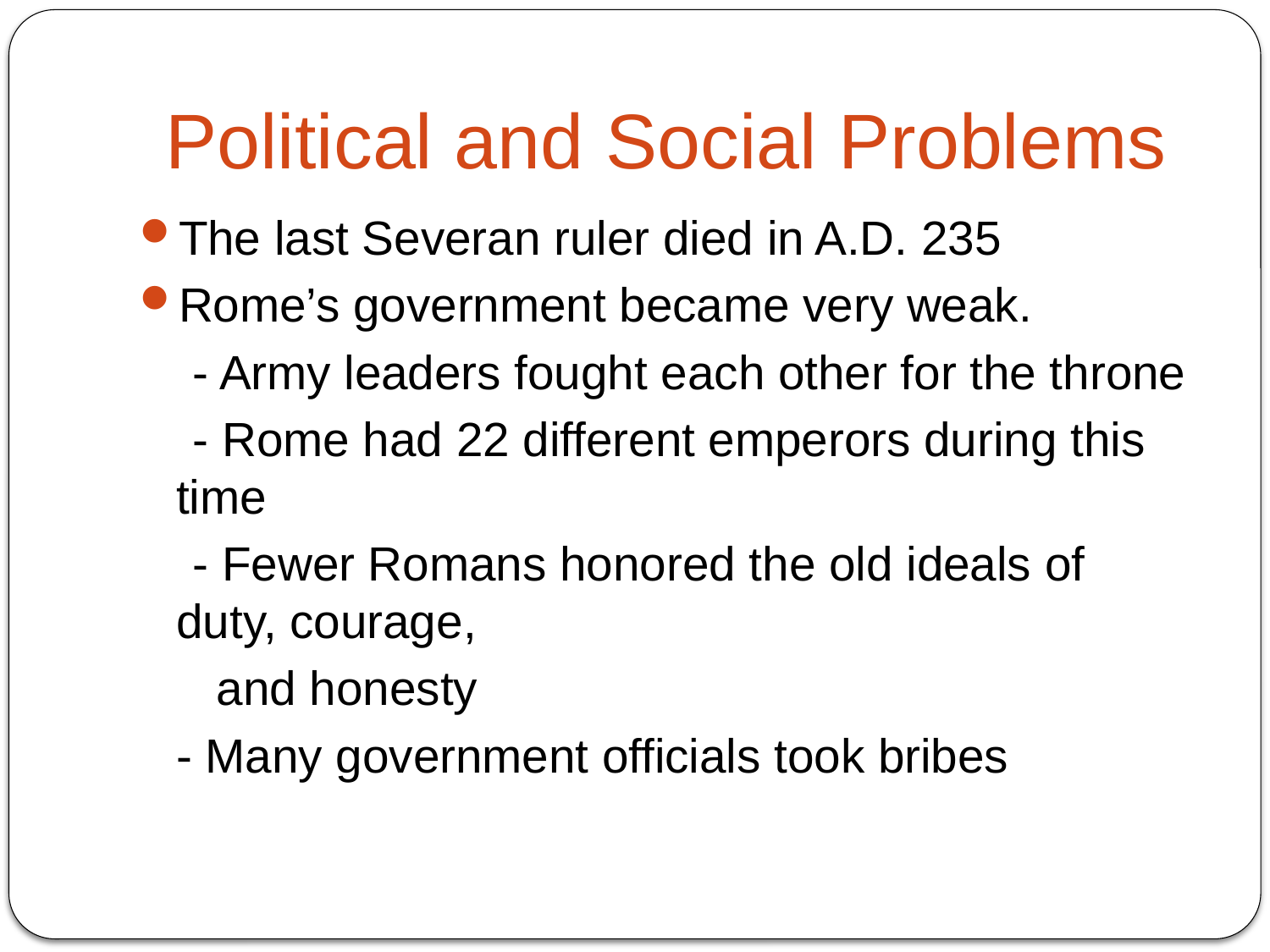

# Political and Social Problems
The last Severan ruler died in A.D. 235
Rome’s government became very weak.
    - Army leaders fought each other for the throne
    - Rome had 22 different emperors during this time
    - Fewer Romans honored the old ideals of duty, courage,
	   and honesty
	- Many government officials took bribes